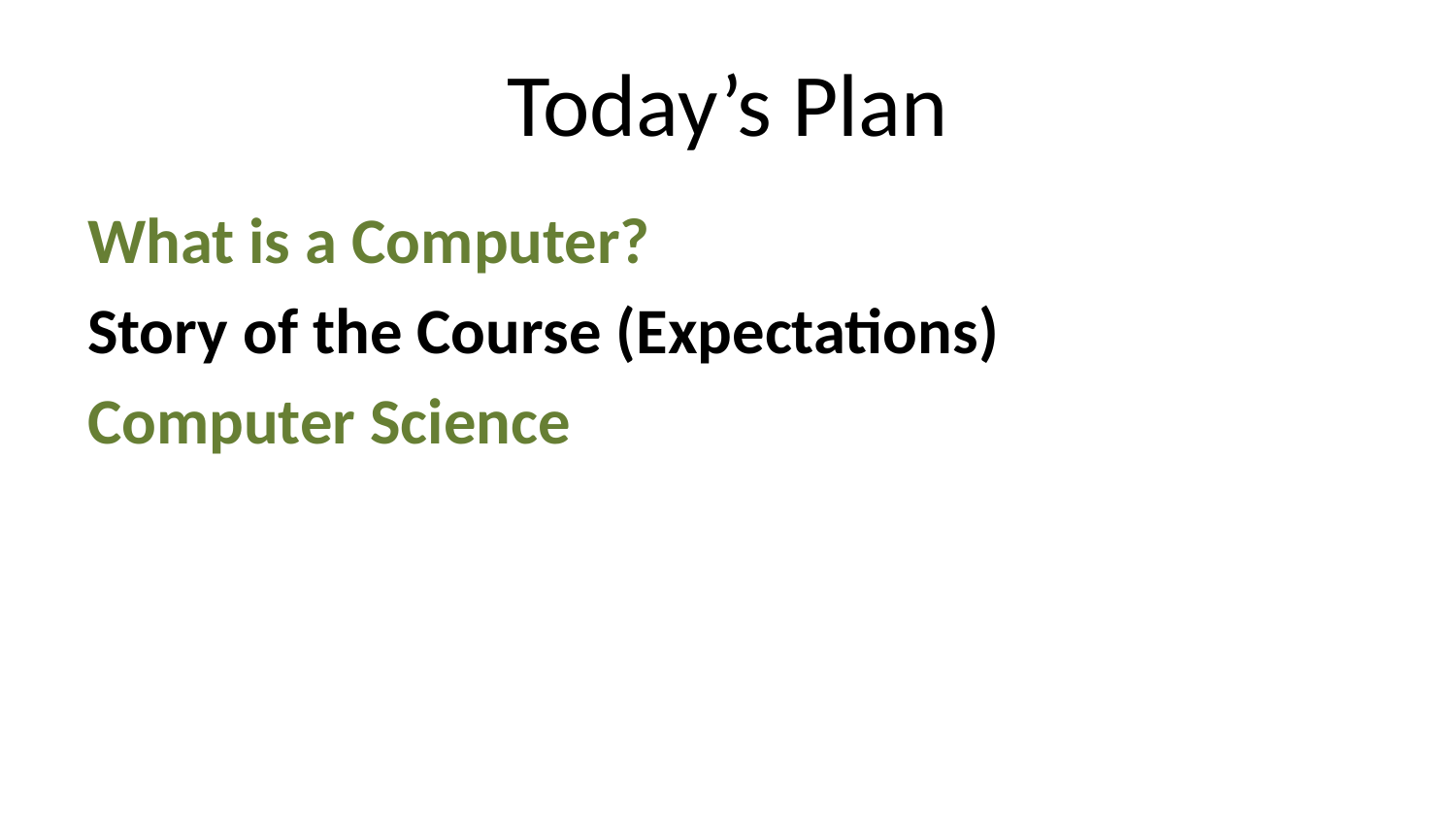

# Today’s Plan
What is a Computer?
Story of the Course (Expectations)
Computer Science